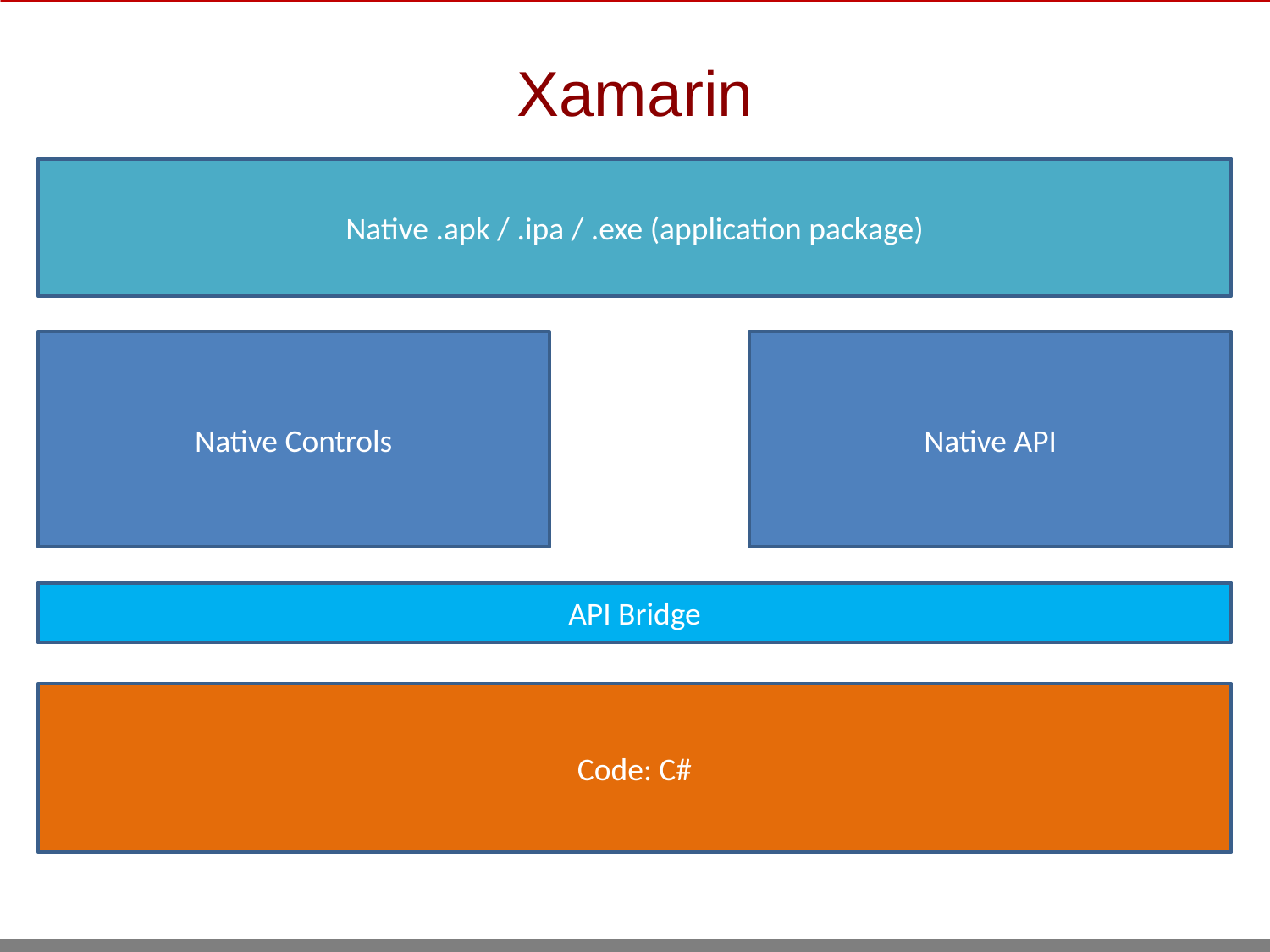

Xamarin
Native .apk / .ipa / .exe (application package)
Native API
Native Controls
API Bridge
Code: C#